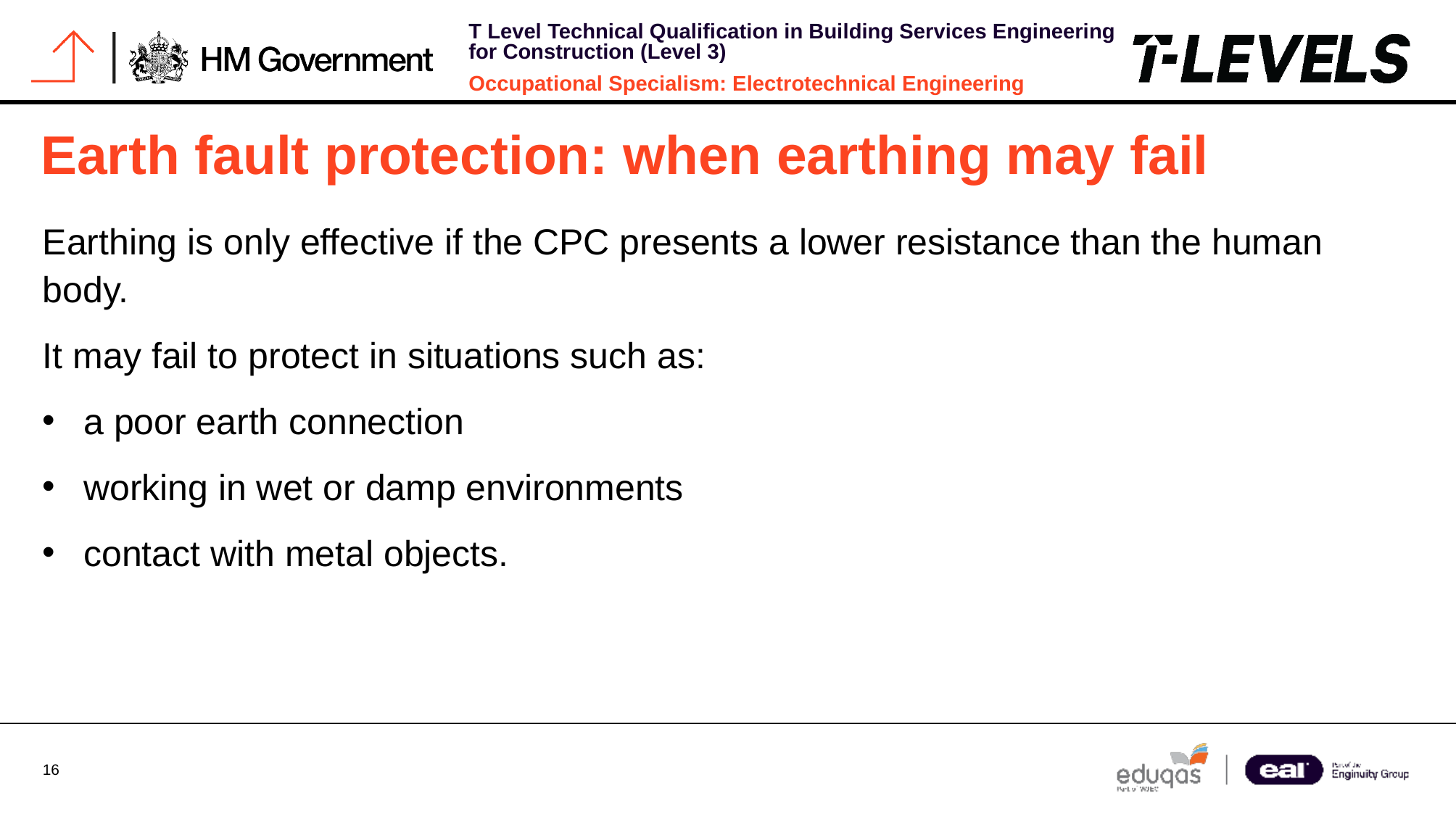

# Earth fault protection: when earthing may fail
Earthing is only effective if the CPC presents a lower resistance than the human body.
It may fail to protect in situations such as:
a poor earth connection
working in wet or damp environments
contact with metal objects.